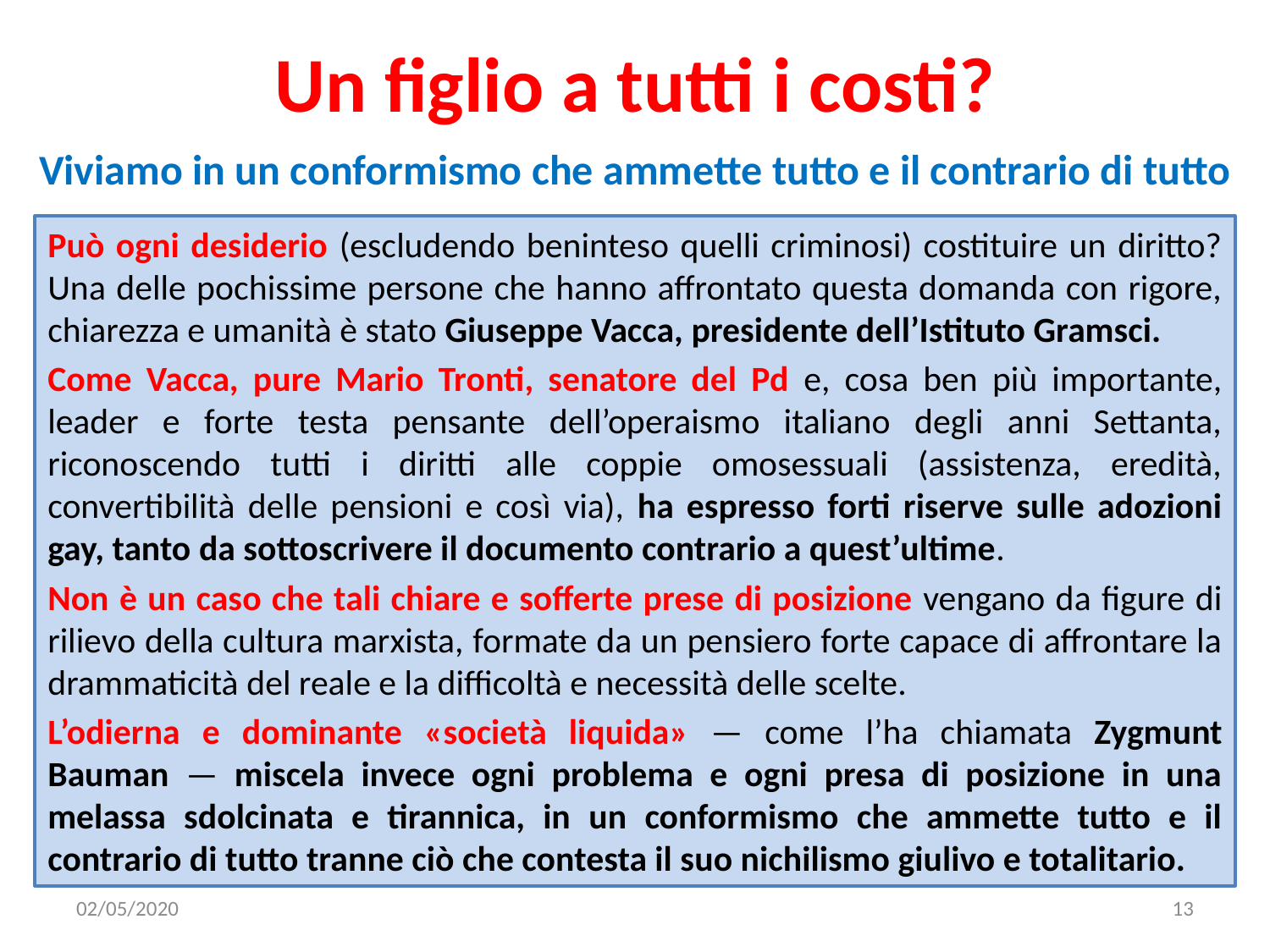

# Un figlio a tutti i costi?
Viviamo in un conformismo che ammette tutto e il contrario di tutto
Può ogni desiderio (escludendo beninteso quelli criminosi) costituire un diritto? Una delle pochissime persone che hanno affrontato questa domanda con rigore, chiarezza e umanità è stato Giuseppe Vacca, presidente dell’Istituto Gramsci.
Come Vacca, pure Mario Tronti, senatore del Pd e, cosa ben più importante, leader e forte testa pensante dell’operaismo italiano degli anni Settanta, riconoscendo tutti i diritti alle coppie omosessuali (assistenza, eredità, convertibilità delle pensioni e così via), ha espresso forti riserve sulle adozioni gay, tanto da sottoscrivere il documento contrario a quest’ultime.
Non è un caso che tali chiare e sofferte prese di posizione vengano da figure di rilievo della cultura marxista, formate da un pensiero forte capace di affrontare la drammaticità del reale e la difficoltà e necessità delle scelte.
L’odierna e dominante «società liquida» — come l’ha chiamata Zygmunt Bauman — miscela invece ogni problema e ogni presa di posizione in una melassa sdolcinata e tirannica, in un conformismo che ammette tutto e il contrario di tutto tranne ciò che contesta il suo nichilismo giulivo e totalitario.

02/05/2020
13